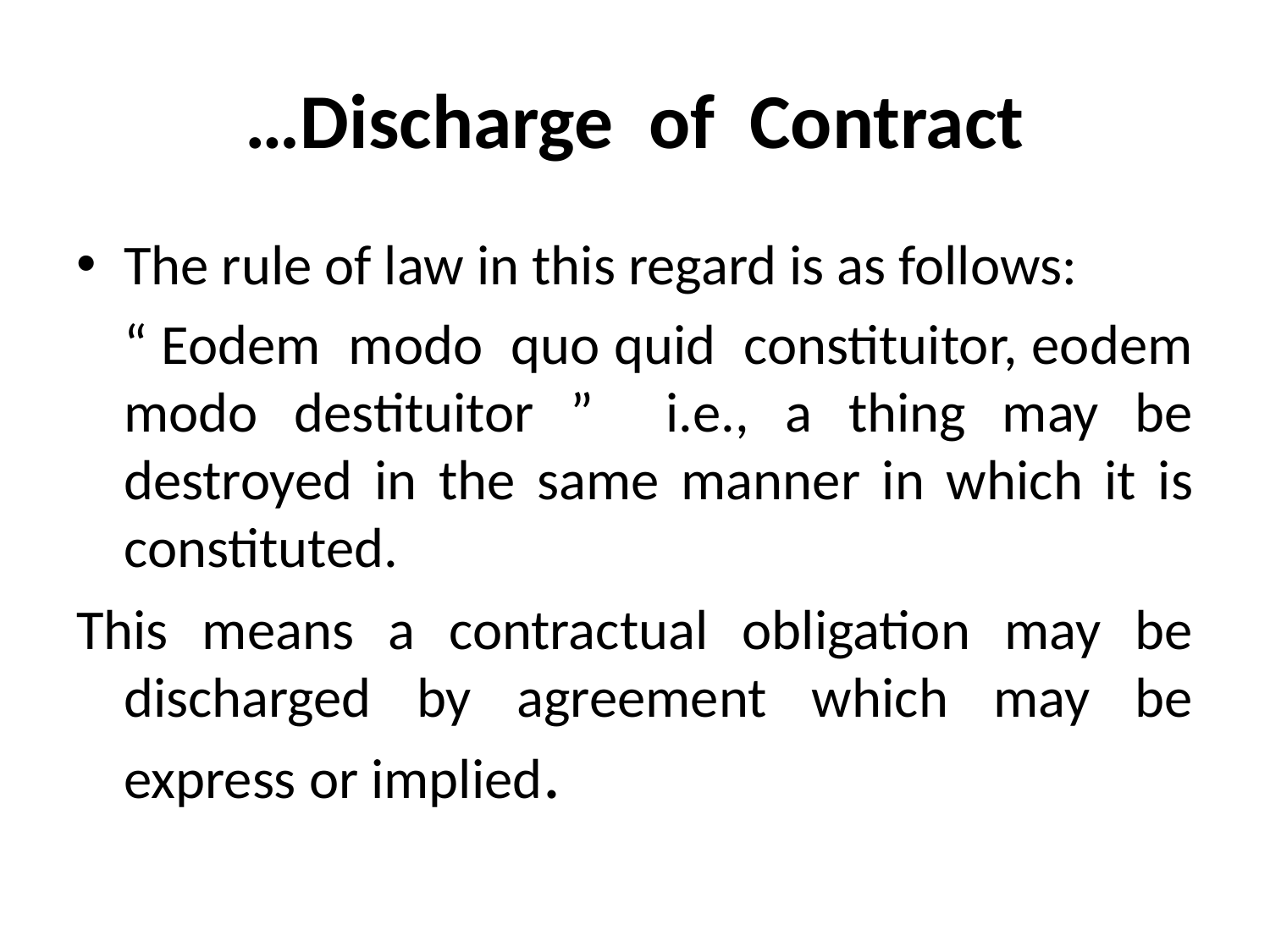

# …Discharge  of  Contract
The rule of law in this regard is as follows:
	“ Eodem  modo  quo quid  constituitor, eodem modo destituitor ”  i.e., a thing may be destroyed in the same manner in which it is constituted.
This means a contractual obligation may be discharged by agreement which may be express or implied.